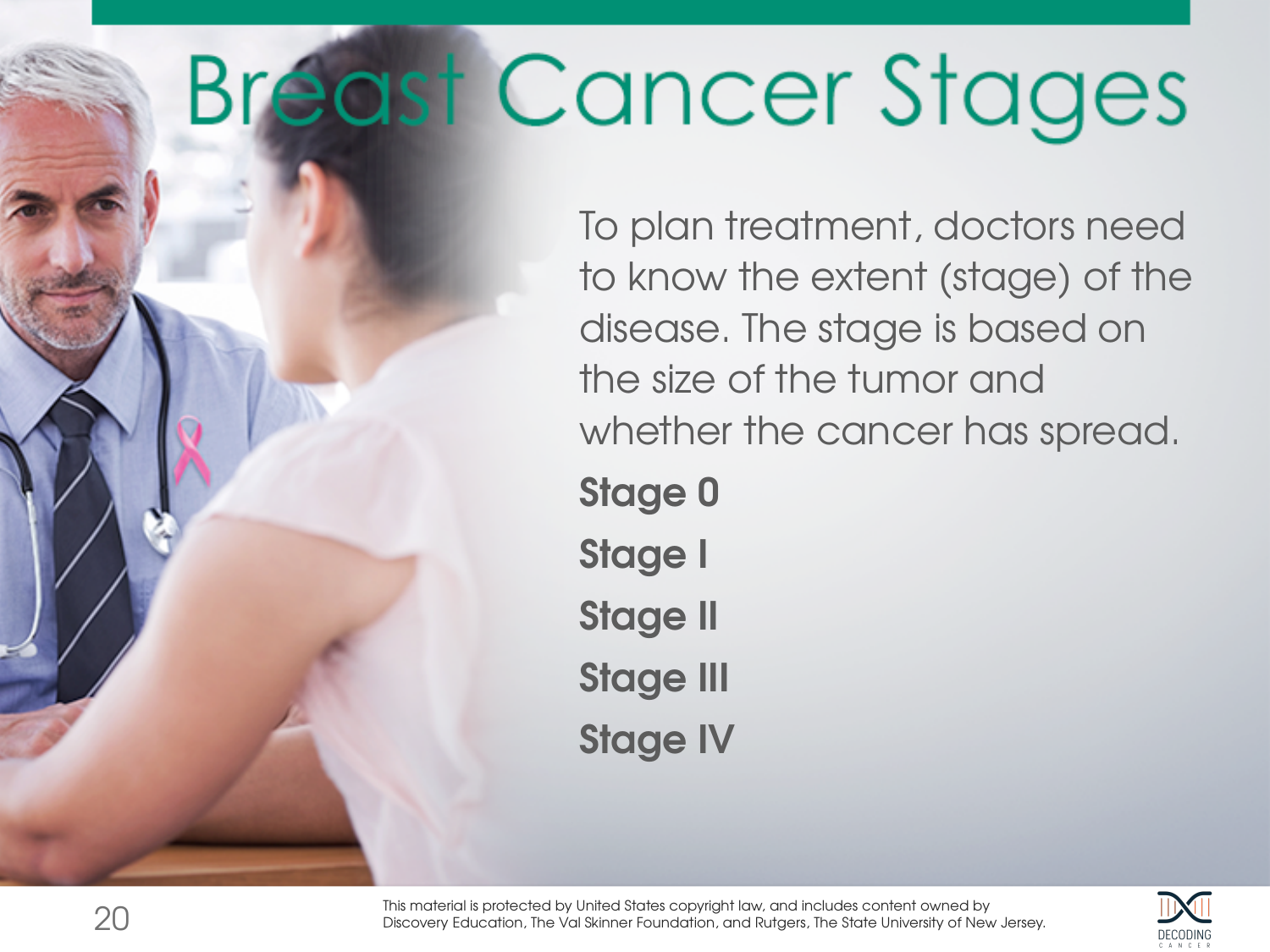

To plan treatment, doctors need to know the extent (stage) of the disease. The stage is based on the size of the tumor and whether the cancer has spread.
Stage 0
Stage I
Stage II
Stage III
Stage IV
20